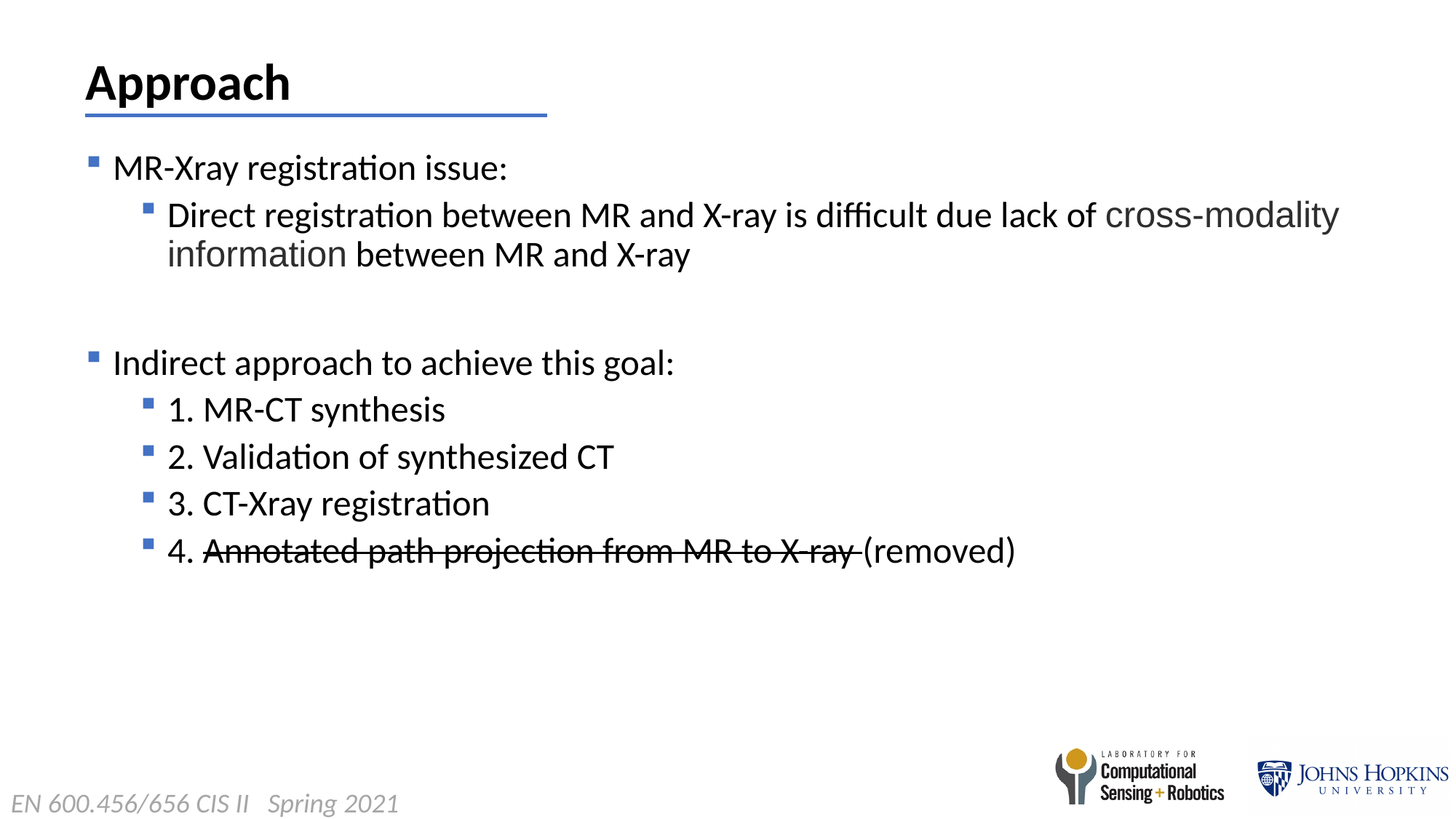

# Approach
MR-Xray registration issue:
Direct registration between MR and X-ray is difficult due lack of cross-modality information between MR and X-ray

Indirect approach to achieve this goal:
1. MR-CT synthesis
2. Validation of synthesized CT
3. CT-Xray registration
4. Annotated path projection from MR to X-ray (removed)